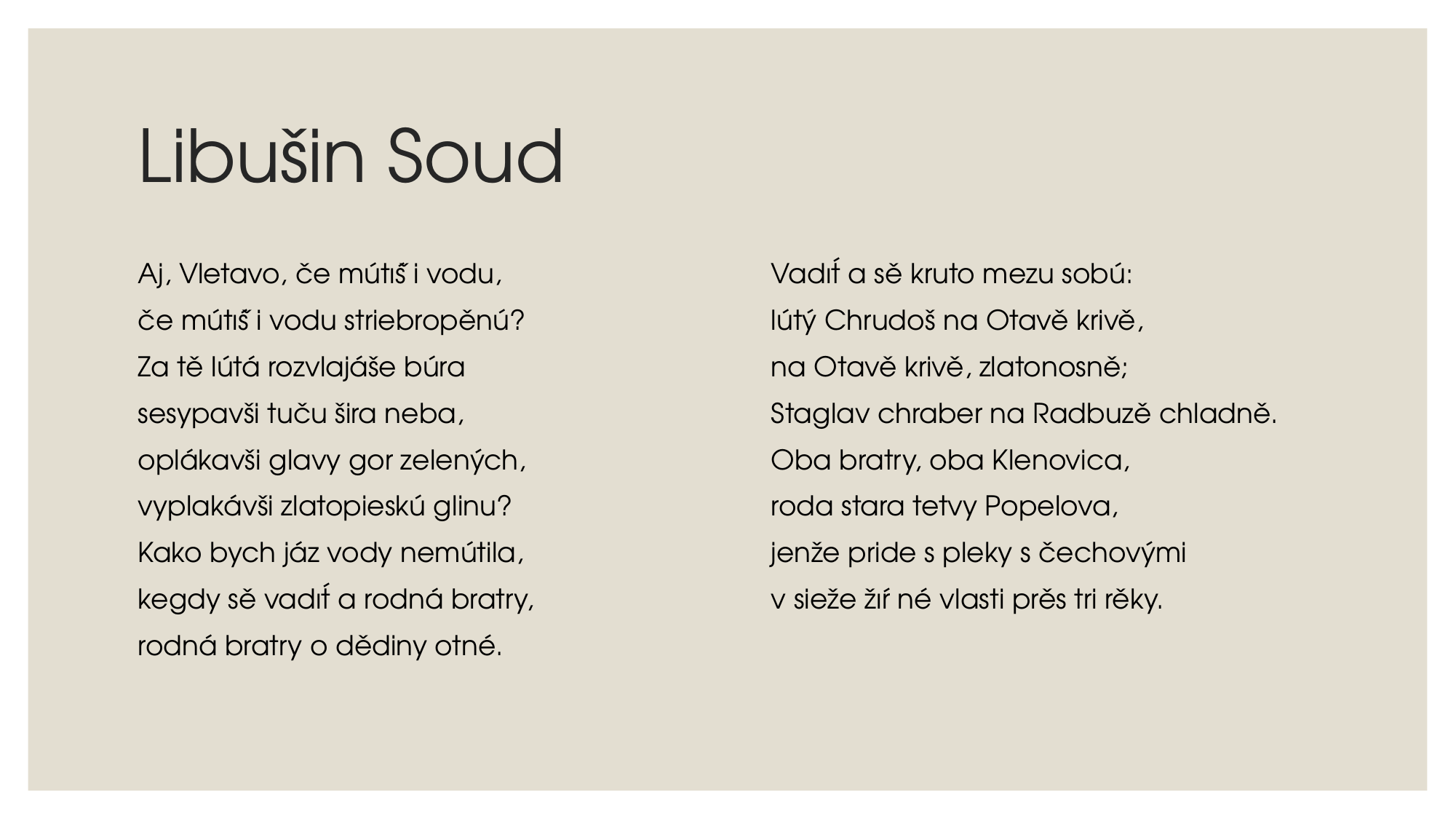

# Libušin Soud
Aj, Vletavo, če mútıś ̌i vodu,
če mútıś ̌i vodu striebropěnú?
Za tě lútá rozvlajáše búra
sesypavši tuču šira neba,
oplákavši glavy gor zelených,
vyplakávši zlatopieskú glinu?
Kako bych jáz vody nemútila,
kegdy sě vadıt́ a rodná bratry,
rodná bratry o dědiny otné.

Vadıt́ a sě kruto mezu sobú:
lútý Chrudoš na Otavě krivě,
na Otavě krivě, zlatonosně;
Staglav chraber na Radbuzě chladně.
Oba bratry, oba Klenovica,
roda stara tetvy Popelova,
jenže pride s pleky s čechovými
v sieže žıŕ né vlasti prěs tri rěky.